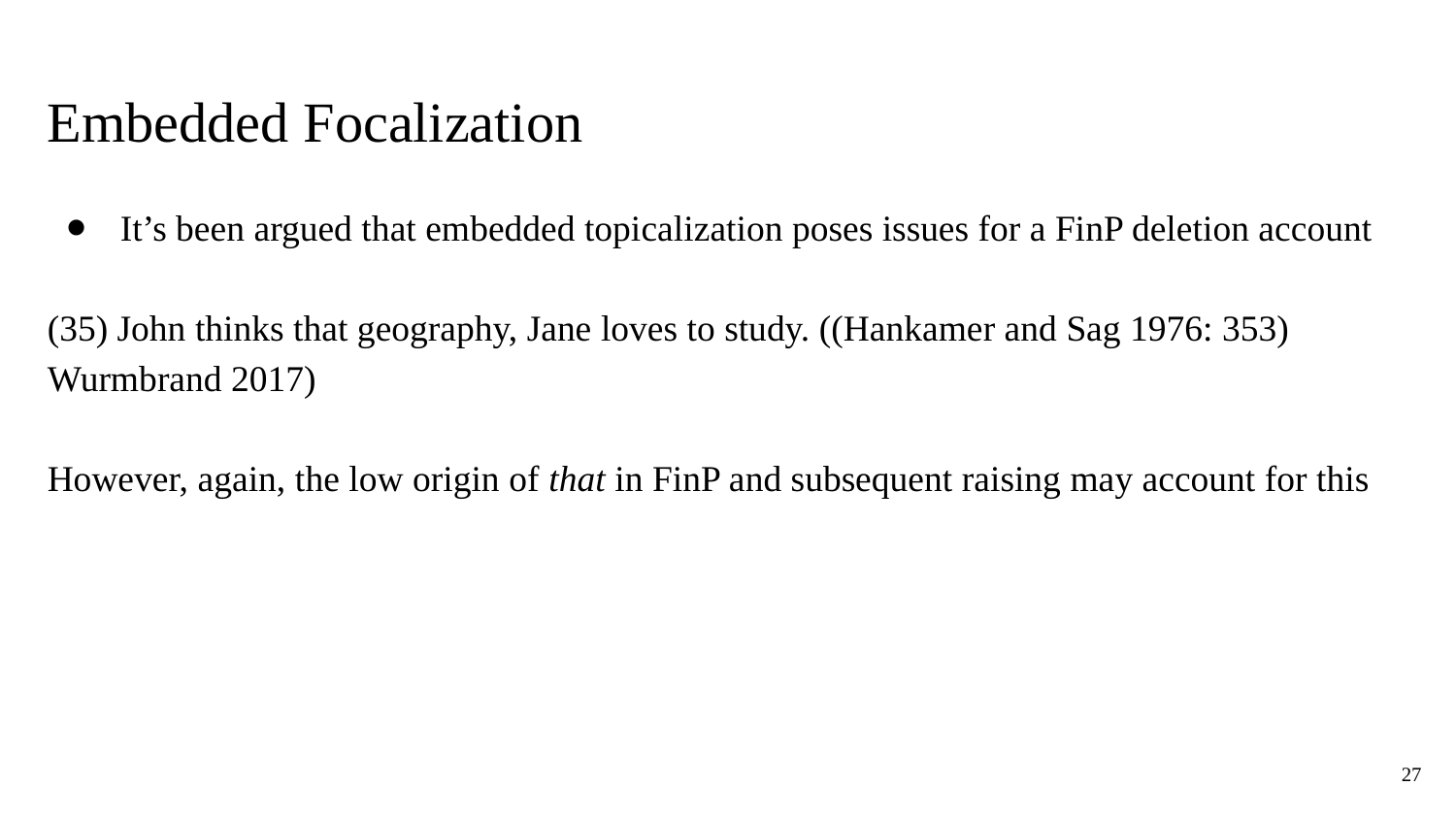

# Embedded Focalization
It’s been argued that embedded topicalization poses issues for a FinP deletion account

(35) John thinks that geography, Jane loves to study. ((Hankamer and Sag 1976: 353) Wurmbrand 2017)

However, again, the low origin of that in FinP and subsequent raising may account for this

27